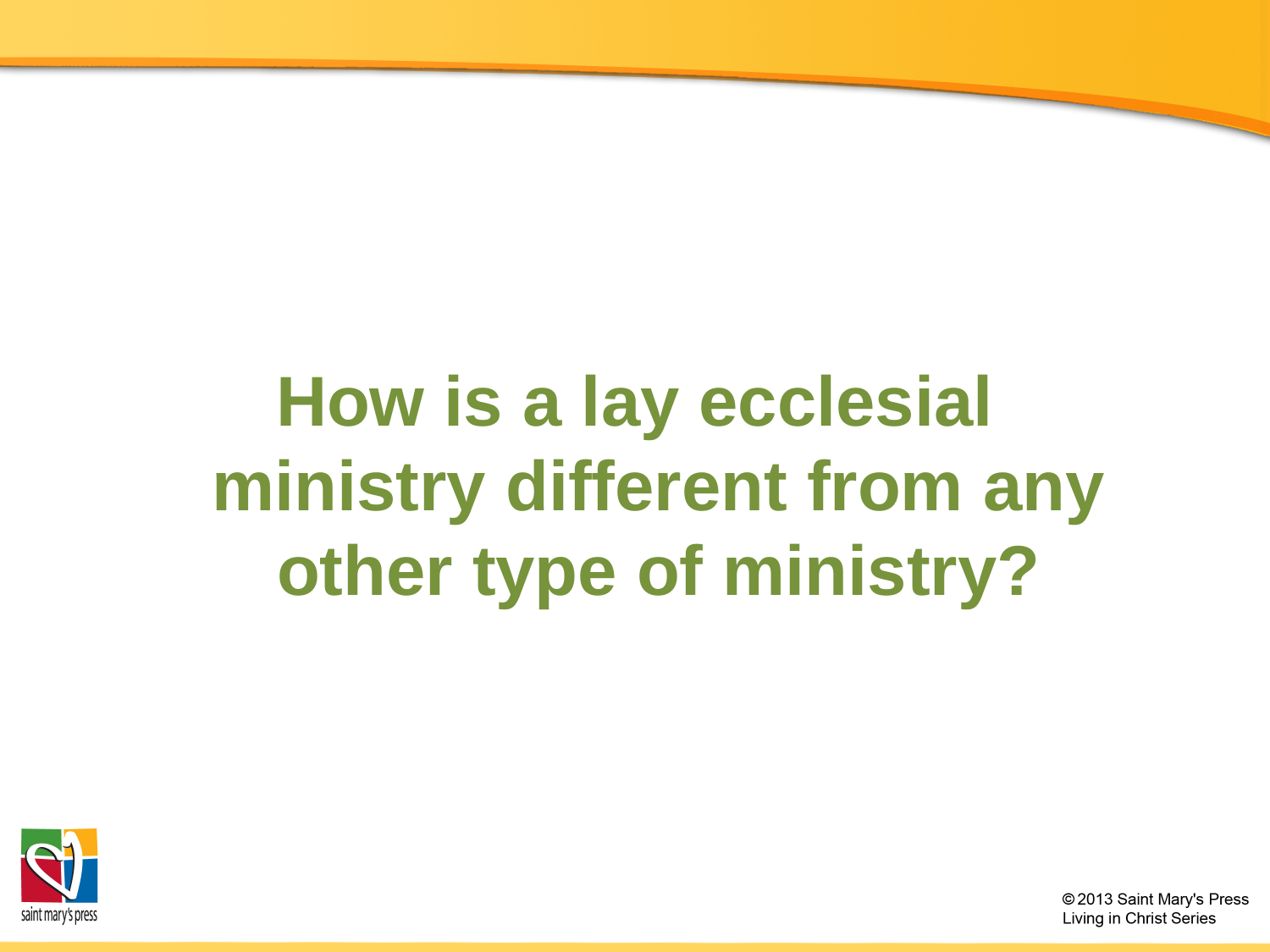

How is a lay ecclesial ministry different from any other type of ministry?